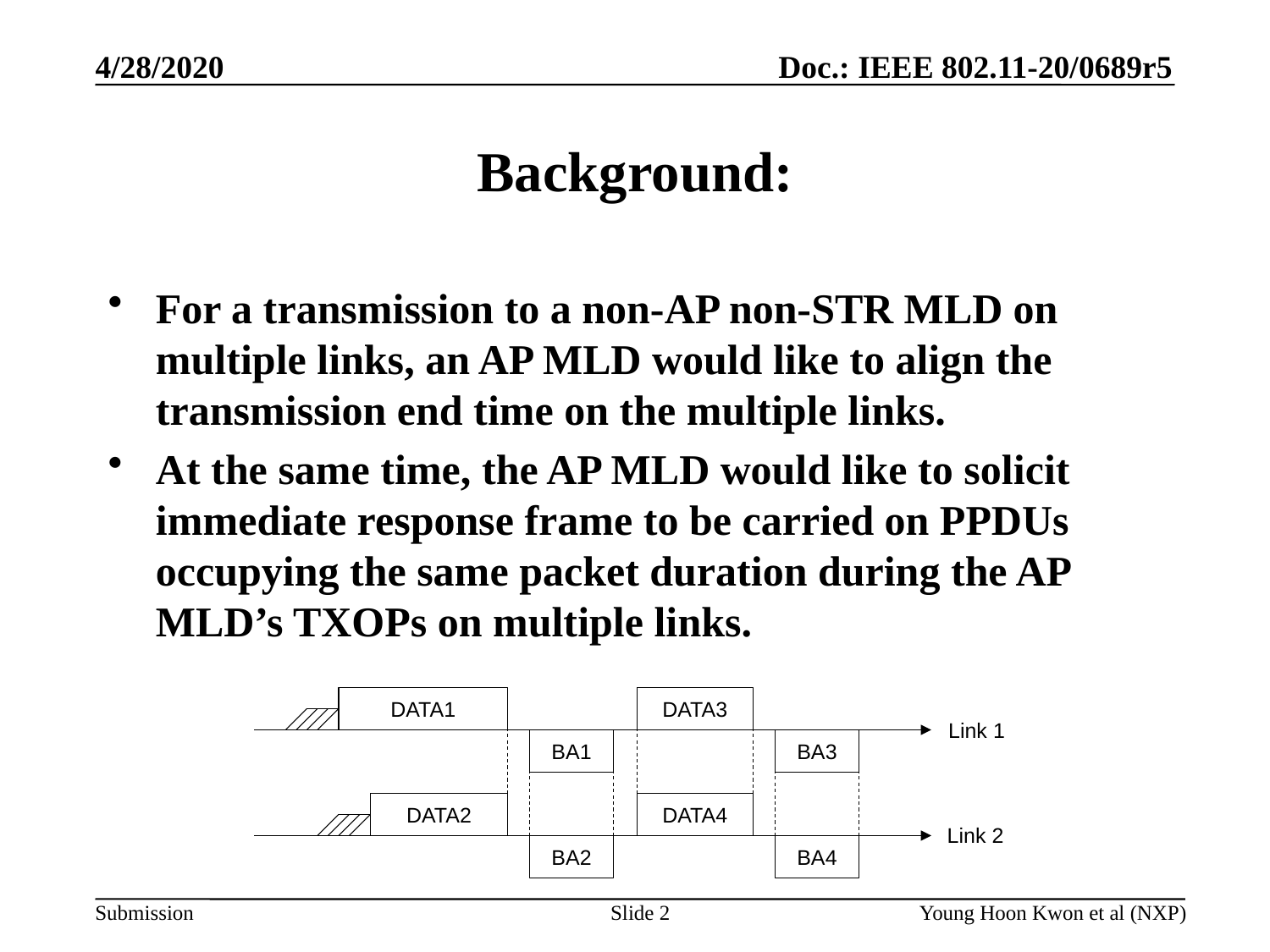

# Background:
For a transmission to a non-AP non-STR MLD on multiple links, an AP MLD would like to align the transmission end time on the multiple links.
At the same time, the AP MLD would like to solicit immediate response frame to be carried on PPDUs occupying the same packet duration during the AP MLD’s TXOPs on multiple links.
DATA1
DATA3
Link 1
BA1
BA3
DATA2
DATA4
Link 2
BA2
BA4
Slide 2
Young Hoon Kwon et al (NXP)